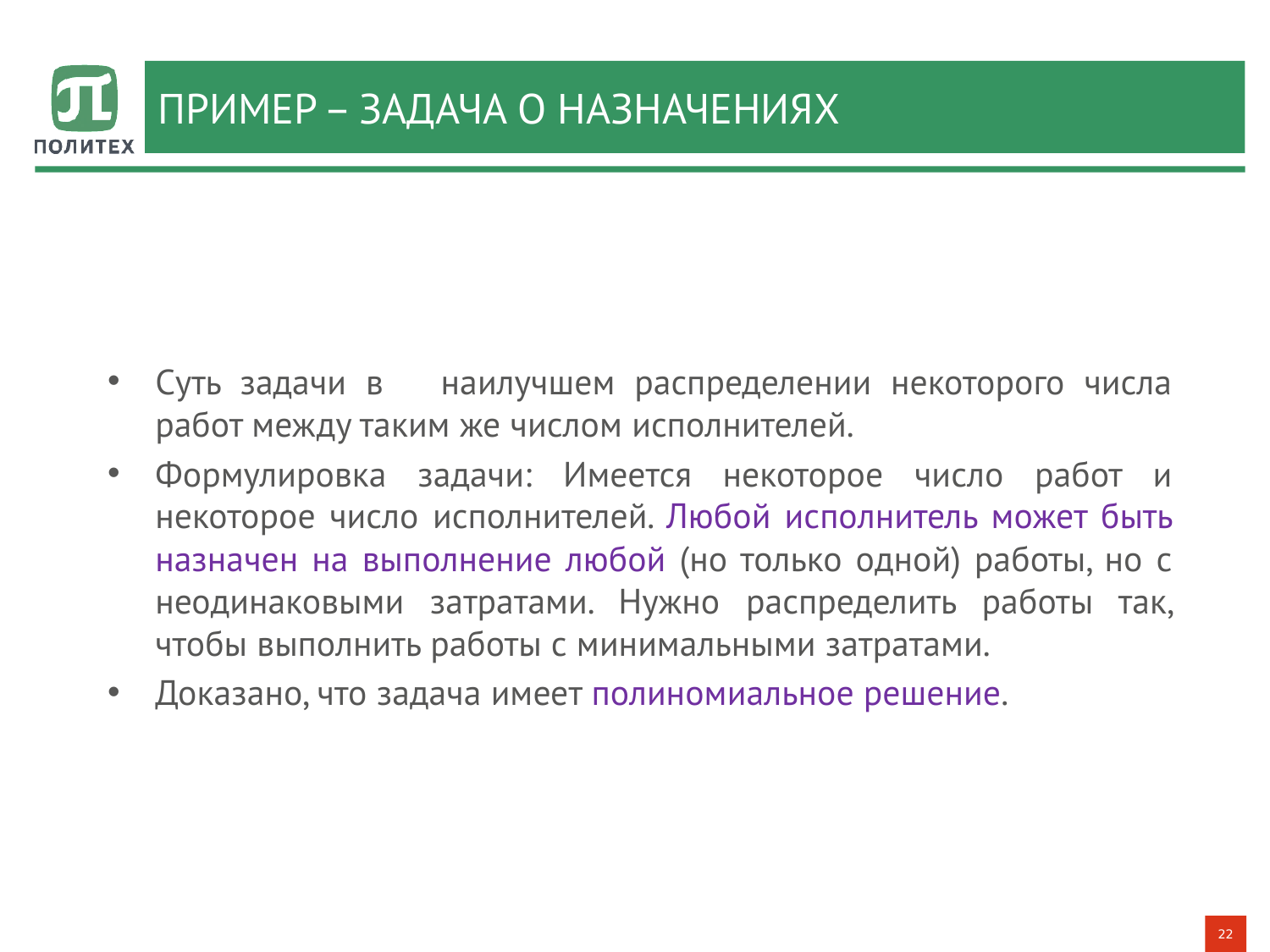

# Пример – задача о назначениях
Суть задачи в   наилучшем распределении некоторого числа работ между таким же числом исполнителей.
Формулировка задачи: Имеется некоторое число работ и некоторое число исполнителей. Любой исполнитель может быть назначен на выполнение любой (но только одной) работы, но с неодинаковыми затратами. Нужно распределить работы так, чтобы выполнить работы с минимальными затратами.
Доказано, что задача имеет полиномиальное решение.
22